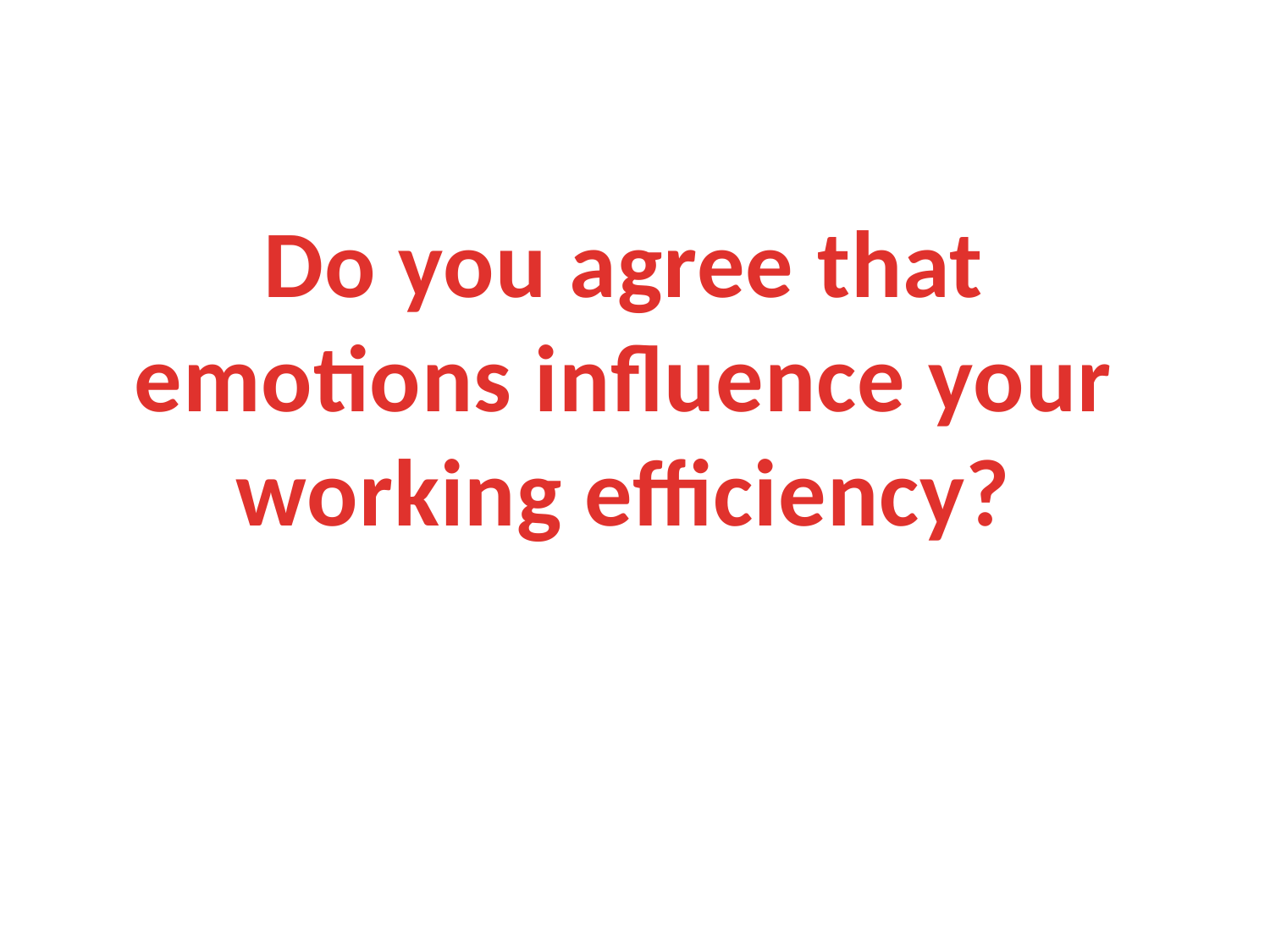

#
Do you agree that
emotions influence your
working efficiency?